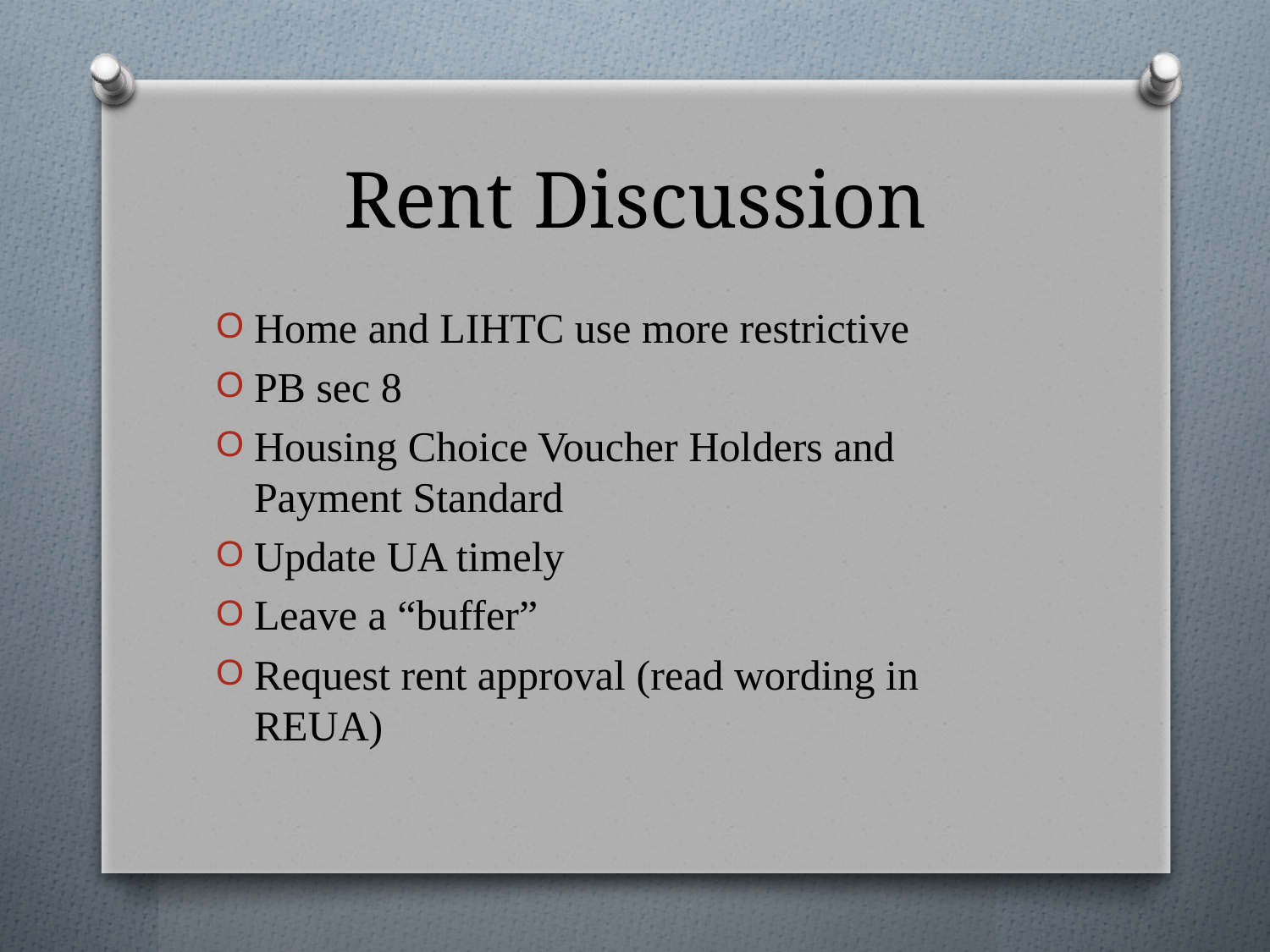

# Rent Discussion
Home and LIHTC use more restrictive
PB sec 8
Housing Choice Voucher Holders and Payment Standard
Update UA timely
Leave a “buffer”
Request rent approval (read wording in REUA)